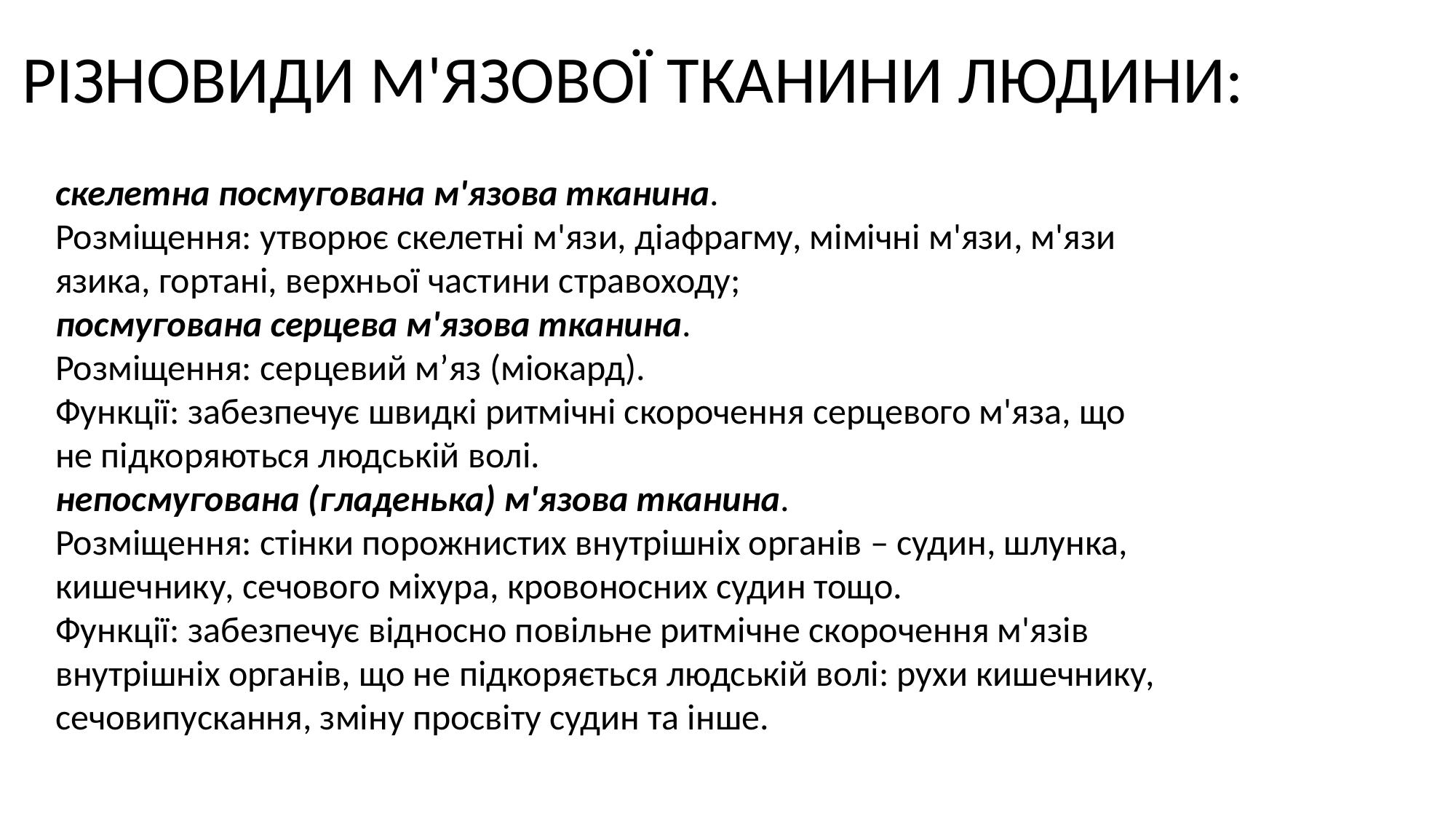

# РІЗНОВИДИ М'ЯЗОВОЇ ТКАНИНИ ЛЮДИНИ:
скелетна посмугована м'язова тканина.
Розміщення: утворює скелетні м'язи, діафрагму, мімічні м'язи, м'язи язика, гортані, верхньої частини стравоходу;
посмугована серцева м'язова тканина.
Розміщення: серцевий м’яз (міокард).
Функції: забезпечує швидкі ритмічні скорочення серцевого м'яза, що не підкоряються людській волі.
непосмугована (гладенька) м'язова тканина.
Розміщення: стінки порожнистих внутрішніх органів ‒ судин, шлунка, кишечнику, сечового міхура, кровоносних судин тощо. Функції: забезпечує відносно повільне ритмічне скорочення м'язів внутрішніх органів, що не підкоряється людській волі: рухи кишечнику, сечовипускання, зміну просвіту судин та інше.